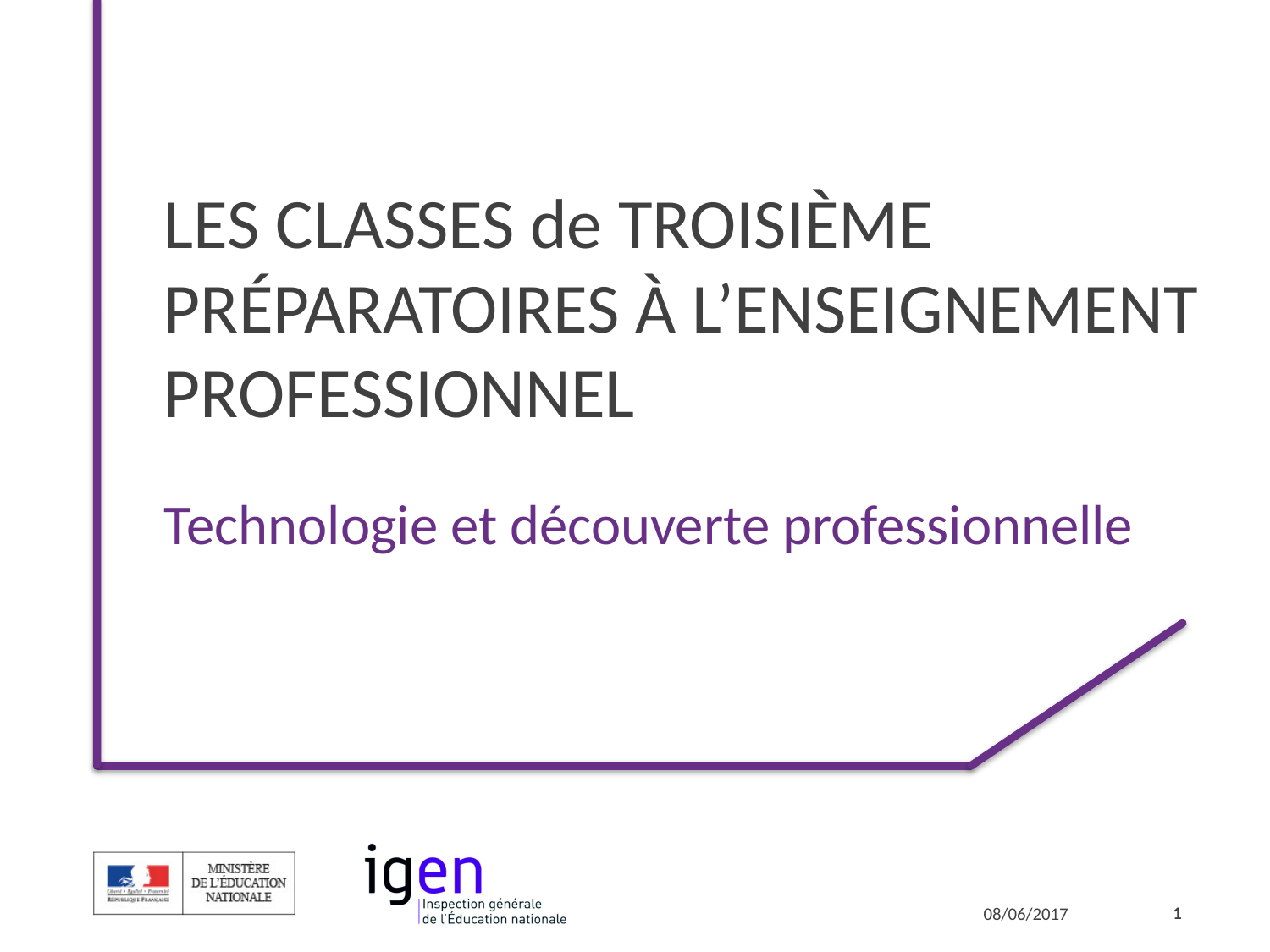

# LES CLASSES de TROISIÈME PRÉPARATOIRES À L’ENSEIGNEMENT PROFESSIONNEL
Technologie et découverte professionnelle
1